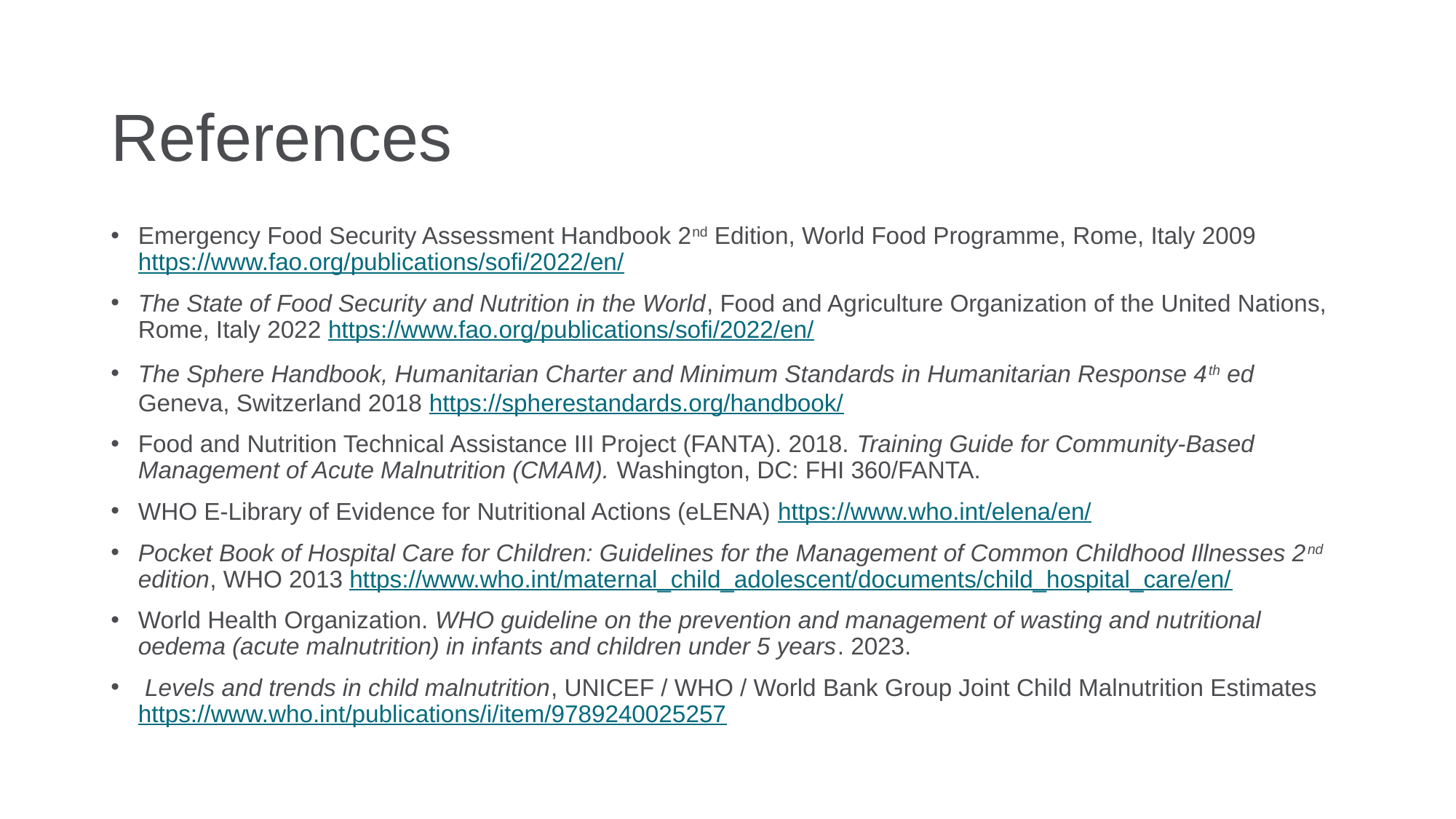

# References
Emergency Food Security Assessment Handbook 2nd Edition, World Food Programme, Rome, Italy 2009 https://www.fao.org/publications/sofi/2022/en/
The State of Food Security and Nutrition in the World, Food and Agriculture Organization of the United Nations, Rome, Italy 2022 https://www.fao.org/publications/sofi/2022/en/
The Sphere Handbook, Humanitarian Charter and Minimum Standards in Humanitarian Response 4th ed Geneva, Switzerland 2018 https://spherestandards.org/handbook/
Food and Nutrition Technical Assistance III Project (FANTA). 2018. Training Guide for Community-Based Management of Acute Malnutrition (CMAM). Washington, DC: FHI 360/FANTA.
WHO E-Library of Evidence for Nutritional Actions (eLENA) https://www.who.int/elena/en/
Pocket Book of Hospital Care for Children: Guidelines for the Management of Common Childhood Illnesses 2nd edition, WHO 2013 https://www.who.int/maternal_child_adolescent/documents/child_hospital_care/en/
World Health Organization. WHO guideline on the prevention and management of wasting and nutritional oedema (acute malnutrition) in infants and children under 5 years. 2023.
 Levels and trends in child malnutrition, UNICEF / WHO / World Bank Group Joint Child Malnutrition Estimates https://www.who.int/publications/i/item/9789240025257